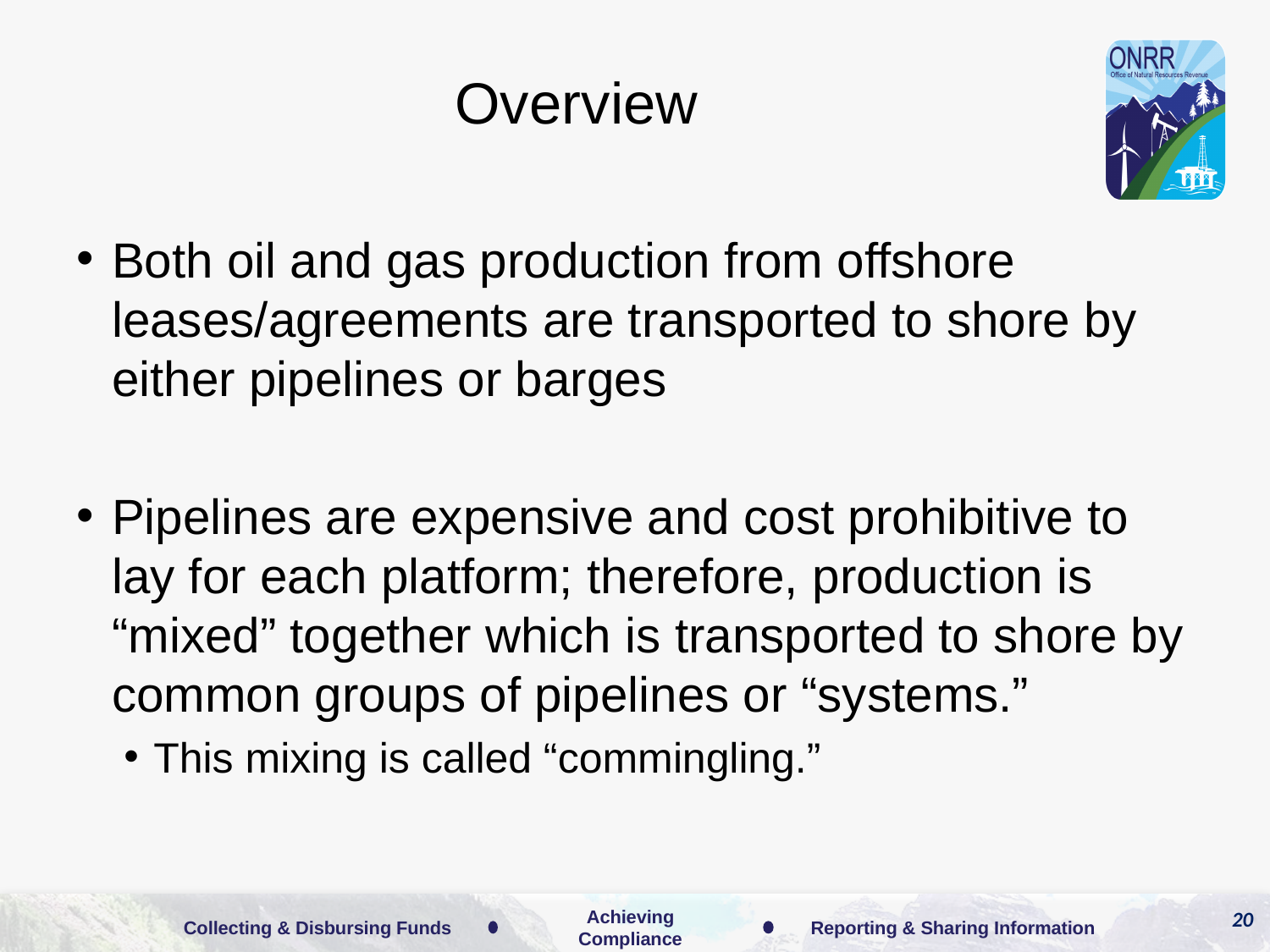

# Overview
Both oil and gas production from offshore leases/agreements are transported to shore by either pipelines or barges

Pipelines are expensive and cost prohibitive to lay for each platform; therefore, production is “mixed” together which is transported to shore by common groups of pipelines or “systems.”
This mixing is called “commingling.”

20